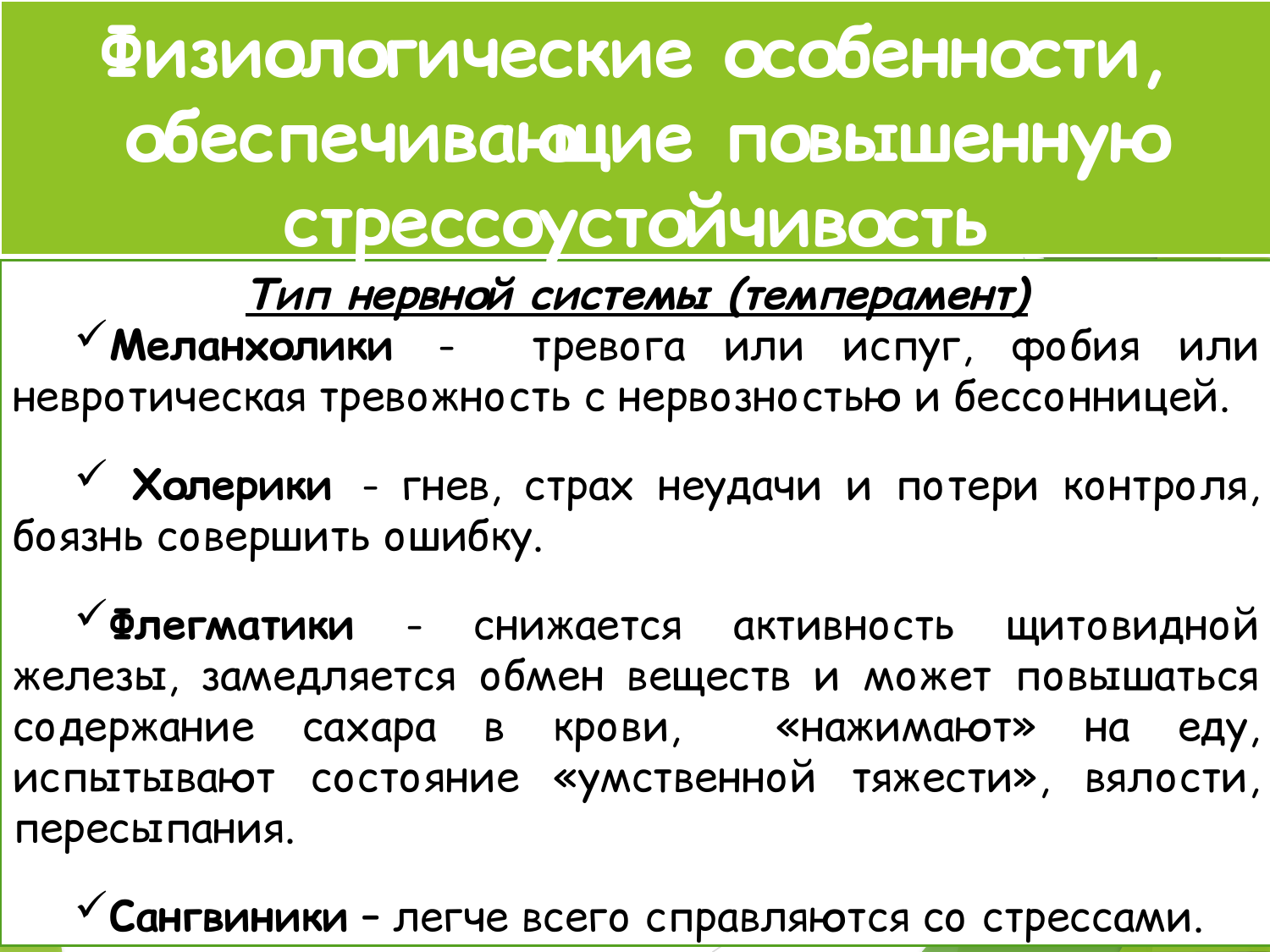

Физиологические особенности, обеспечивающие повышенную стрессоустойчивость
#
Тип нервной системы (темперамент)
Меланхолики -  тревога или испуг, фобия или невротическая тревожность с нервозностью и бессонницей.

 Холерики - гнев, страх неудачи и потери контроля, боязнь совершить ошибку.

Флегматики - снижается активность щитовидной железы, замедляется обмен веществ и может повышаться содержание сахара в крови,  «нажимают» на еду, испытывают состояние «умственной тяжести», вялости, пересыпания.

Сангвиники – легче всего справляются со стрессами.